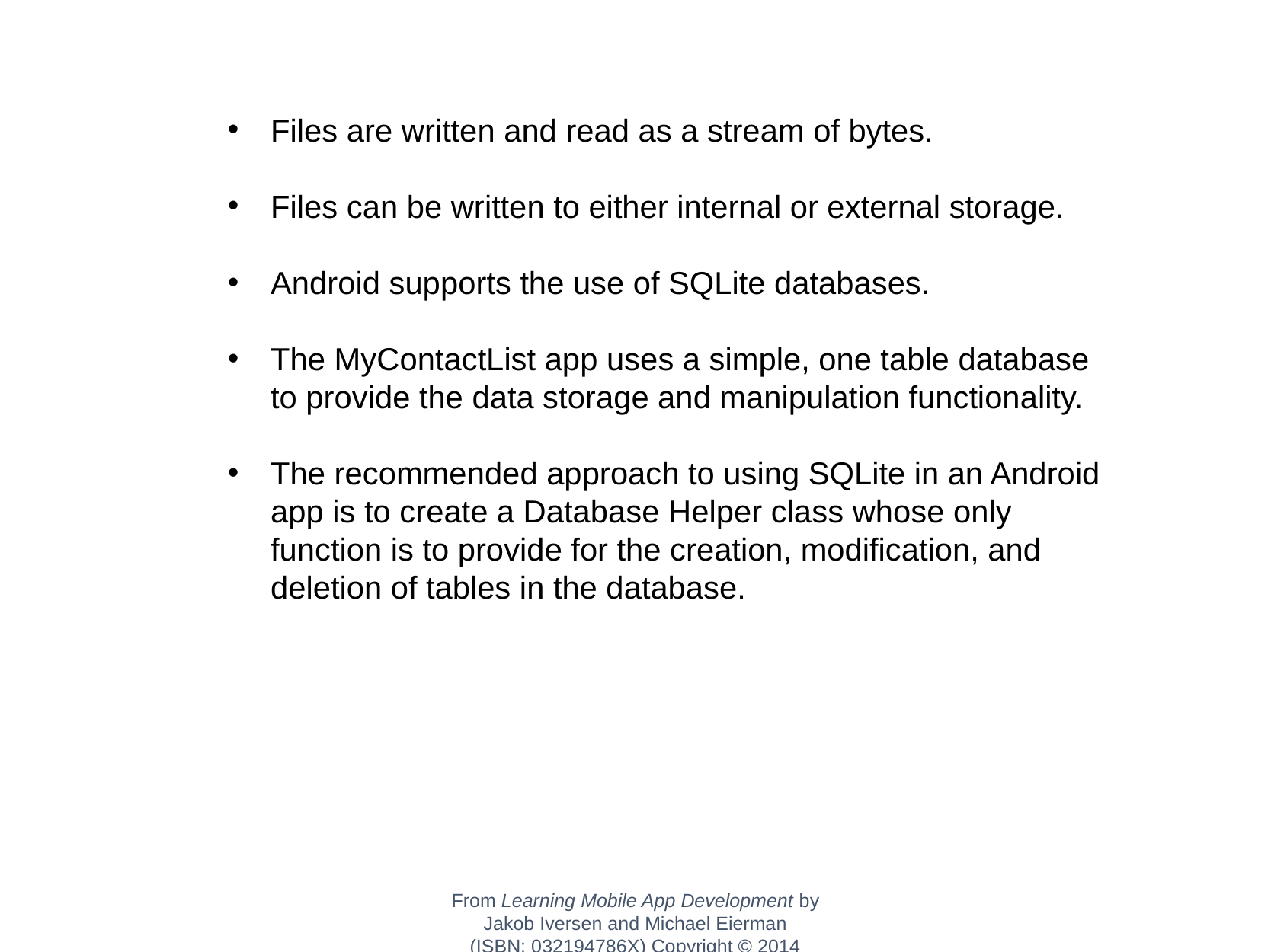

Files are written and read as a stream of bytes.

Files can be written to either internal or external storage.

Android supports the use of SQLite databases.

The MyContactList app uses a simple, one table database to provide the data storage and manipulation functionality.

The recommended approach to using SQLite in an Android app is to create a Database Helper class whose only function is to provide for the creation, modification, and deletion of tables in the database.
From Learning Mobile App Development by Jakob Iversen and Michael Eierman
(ISBN: 032194786X) Copyright © 2014 Pearson Education, Inc. All rights reserved.